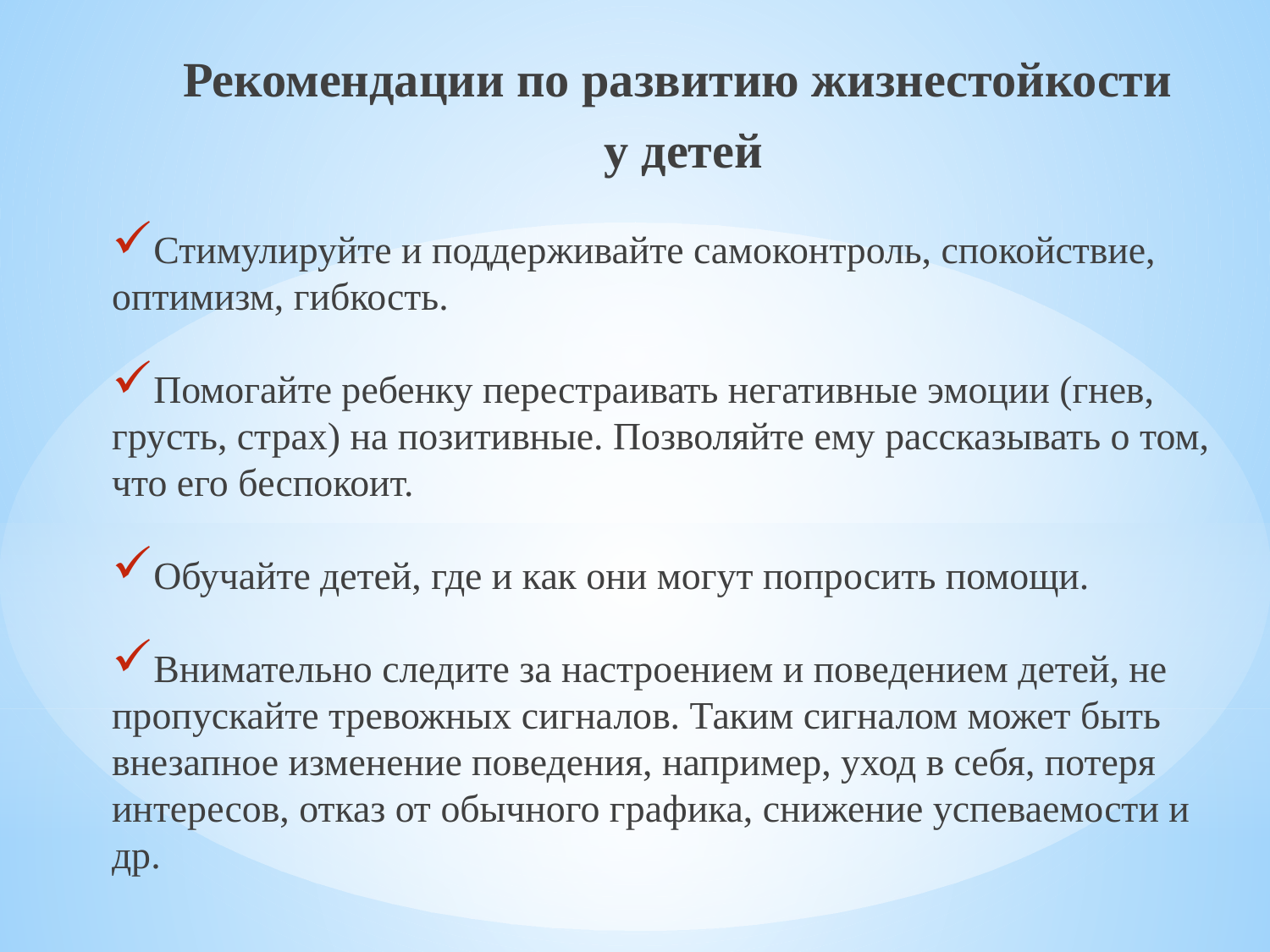

Рекомендации по развитию жизнестойкости
 у детей

Стимулируйте и поддерживайте самоконтроль, спокойствие, оптимизм, гибкость.

Помогайте ребенку перестраивать негативные эмоции (гнев, грусть, страх) на позитивные. Позволяйте ему рассказывать о том, что его беспокоит.

Обучайте детей, где и как они могут попросить помощи.

Внимательно следите за настроением и поведением детей, не пропускайте тревожных сигналов. Таким сигналом может быть внезапное изменение поведения, например, уход в себя, потеря интересов, отказ от обычного графика, снижение успеваемости и др.